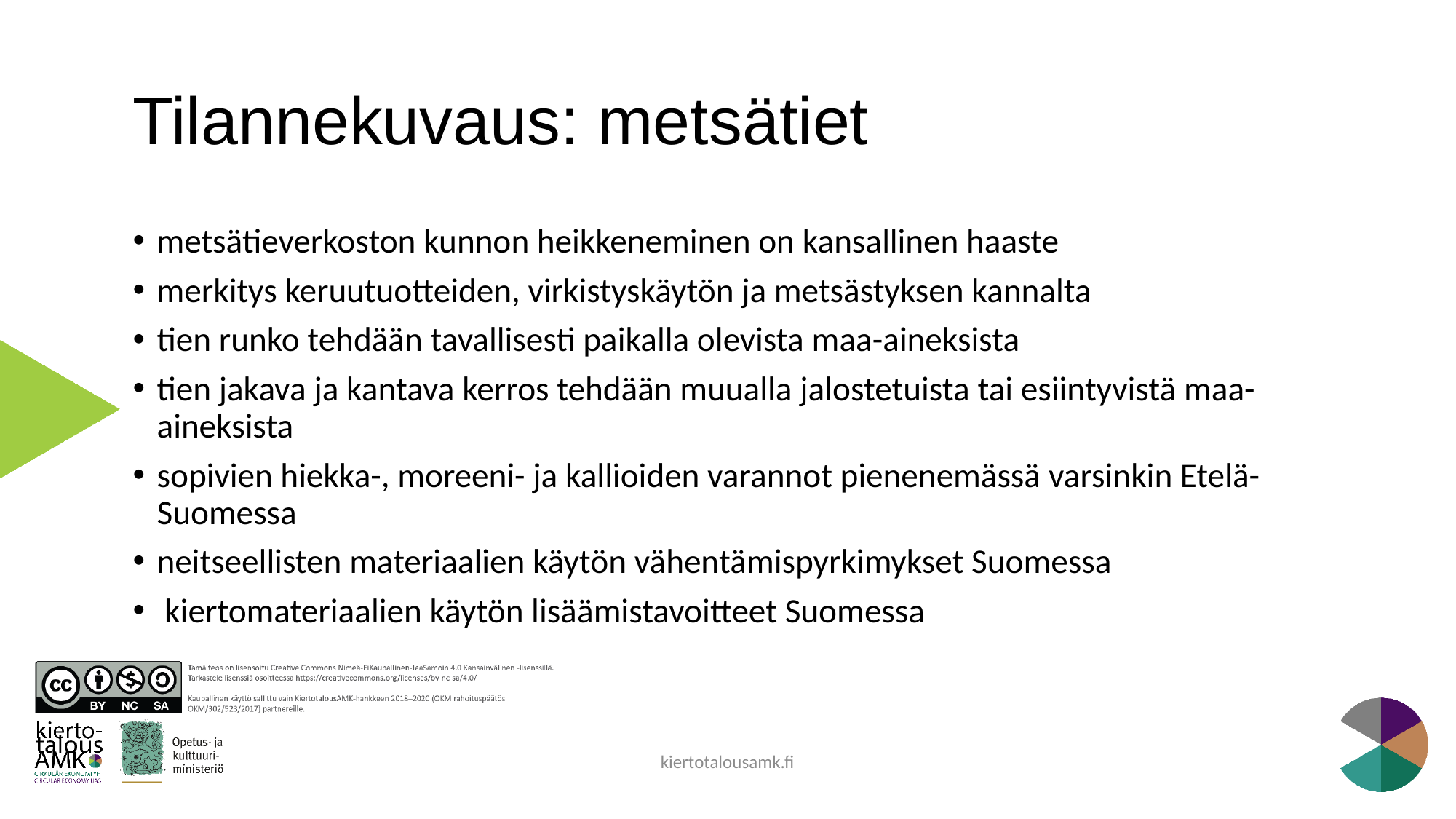

# Tilannekuvaus: metsätiet
metsätieverkoston kunnon heikkeneminen on kansallinen haaste
merkitys keruutuotteiden, virkistyskäytön ja metsästyksen kannalta
tien runko tehdään tavallisesti paikalla olevista maa-aineksista
tien jakava ja kantava kerros tehdään muualla jalostetuista tai esiintyvistä maa-aineksista
sopivien hiekka-, moreeni- ja kallioiden varannot pienenemässä varsinkin Etelä-Suomessa
neitseellisten materiaalien käytön vähentämispyrkimykset Suomessa
 kiertomateriaalien käytön lisäämistavoitteet Suomessa

kiertotalousamk.fi